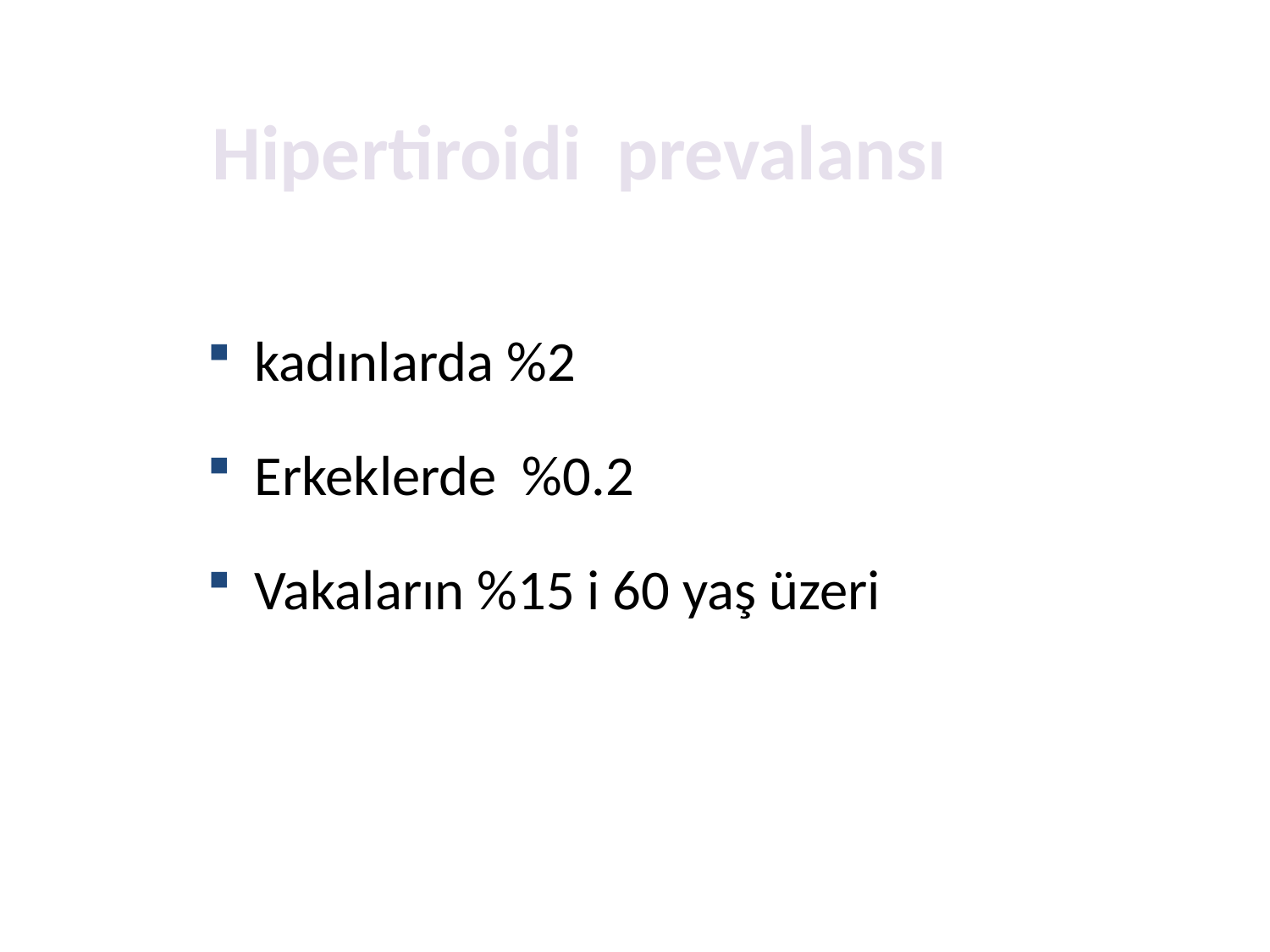

Hipertiroidi  prevalansı
kadınlarda %2
Erkeklerde  %0.2
Vakaların %15 i 60 yaş üzeri